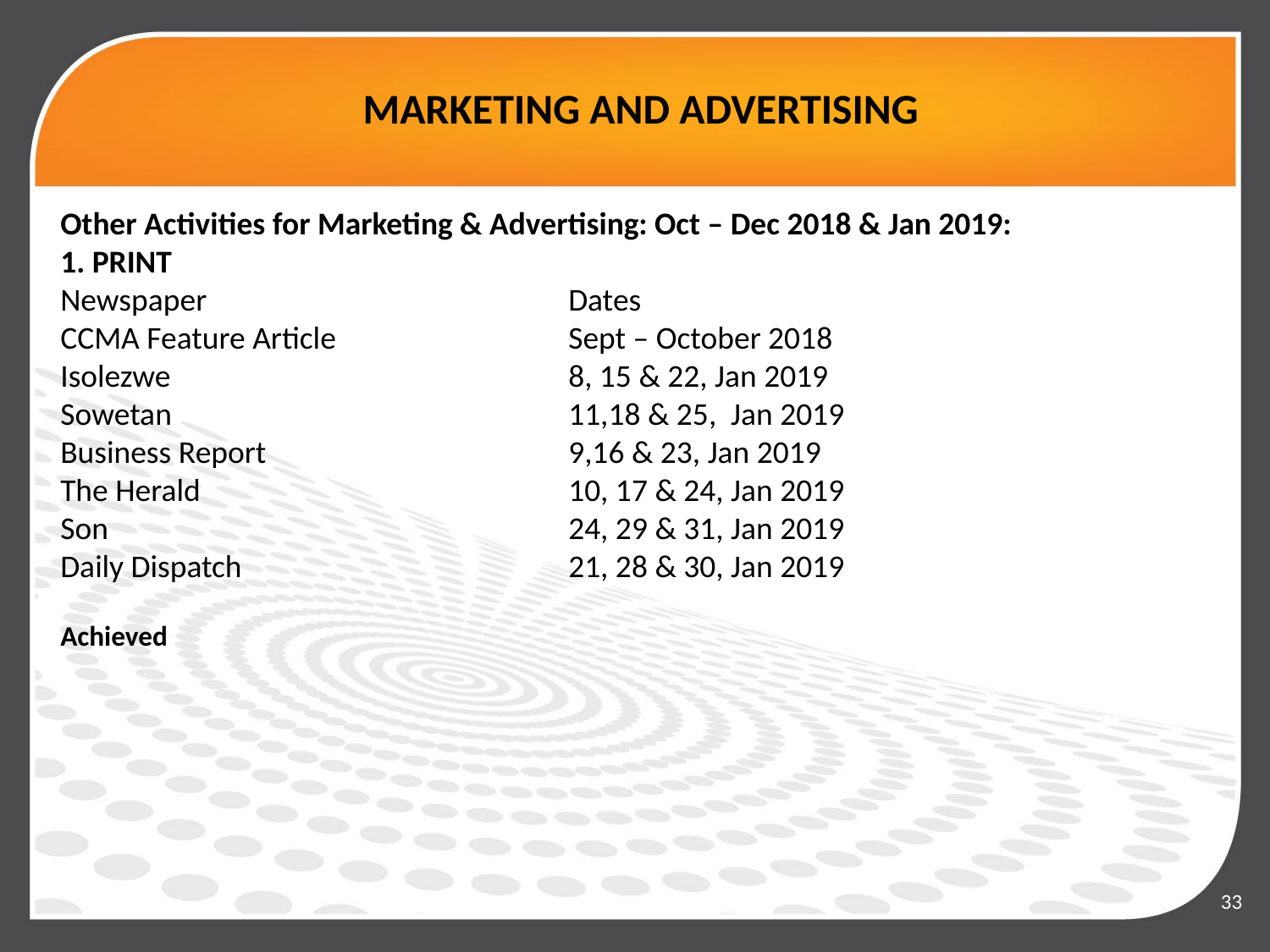

# MARKETING AND ADVERTISING
Other Activities for Marketing & Advertising: Oct – Dec 2018 & Jan 2019:
1. PRINT
Newspaper			Dates
CCMA Feature Article		Sept – October 2018
Isolezwe				8, 15 & 22, Jan 2019
Sowetan				11,18 & 25,  Jan 2019
Business Report			9,16 & 23, Jan 2019
The Herald			10, 17 & 24, Jan 2019
Son				24, 29 & 31, Jan 2019
Daily Dispatch 			21, 28 & 30, Jan 2019

Achieved

33